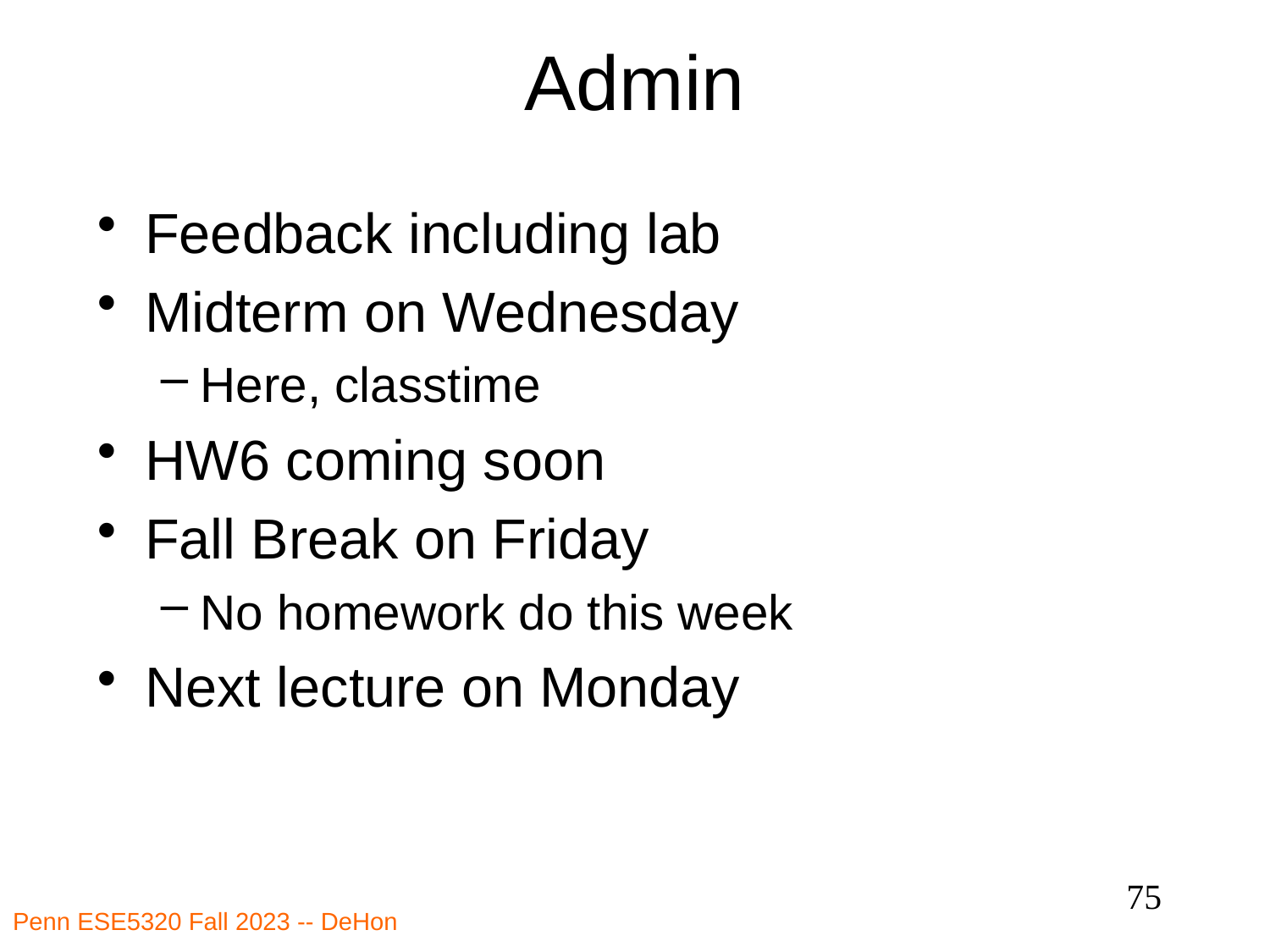

# Admin
Feedback including lab
Midterm on Wednesday
Here, classtime
HW6 coming soon
Fall Break on Friday
No homework do this week
Next lecture on Monday
75
Penn ESE5320 Fall 2023 -- DeHon